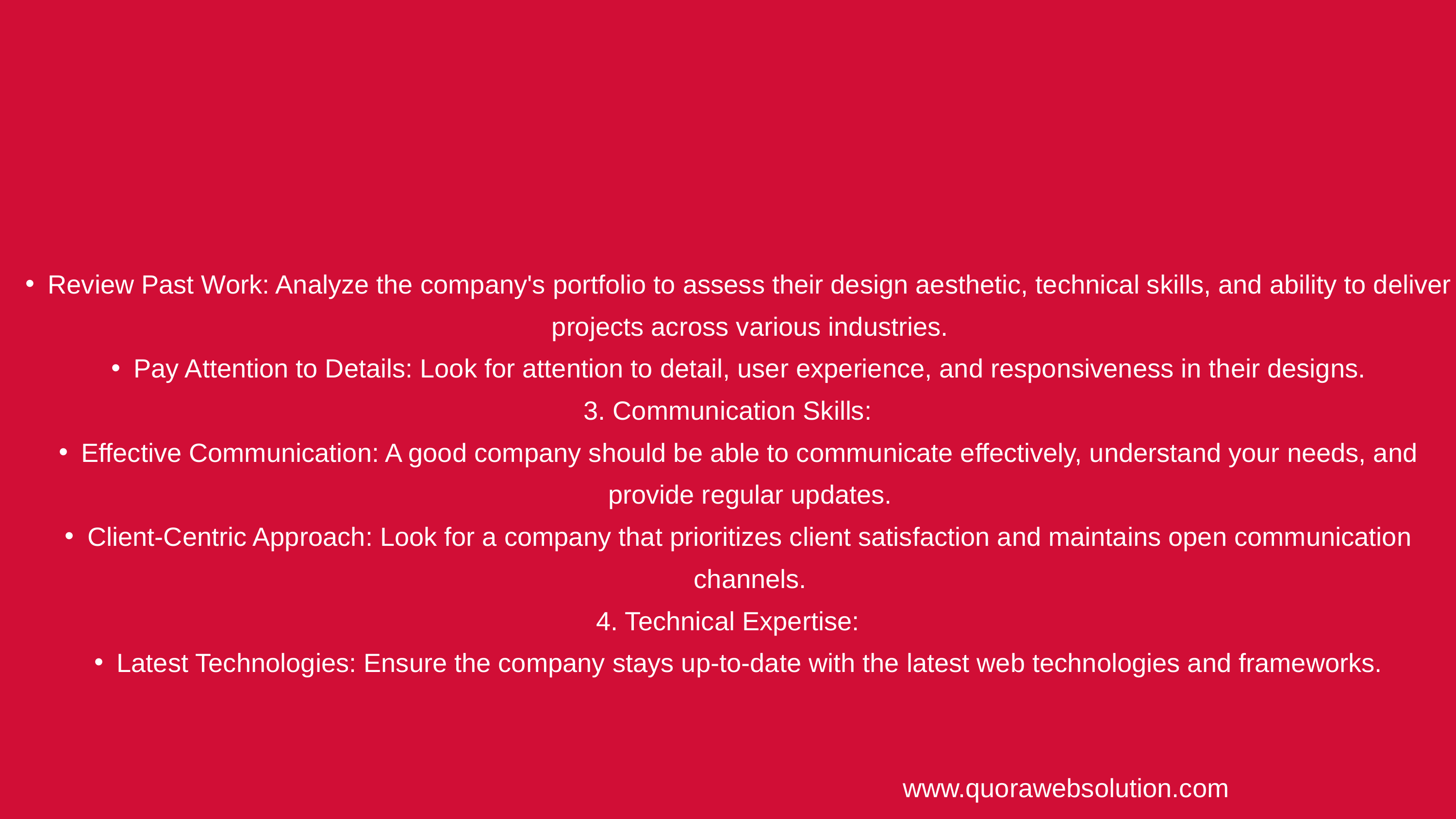

Review Past Work: Analyze the company's portfolio to assess their design aesthetic, technical skills, and ability to deliver projects across various industries.
Pay Attention to Details: Look for attention to detail, user experience, and responsiveness in their designs.
3. Communication Skills:
Effective Communication: A good company should be able to communicate effectively, understand your needs, and provide regular updates.
Client-Centric Approach: Look for a company that prioritizes client satisfaction and maintains open communication channels.
4. Technical Expertise:
Latest Technologies: Ensure the company stays up-to-date with the latest web technologies and frameworks.
www.quorawebsolution.com